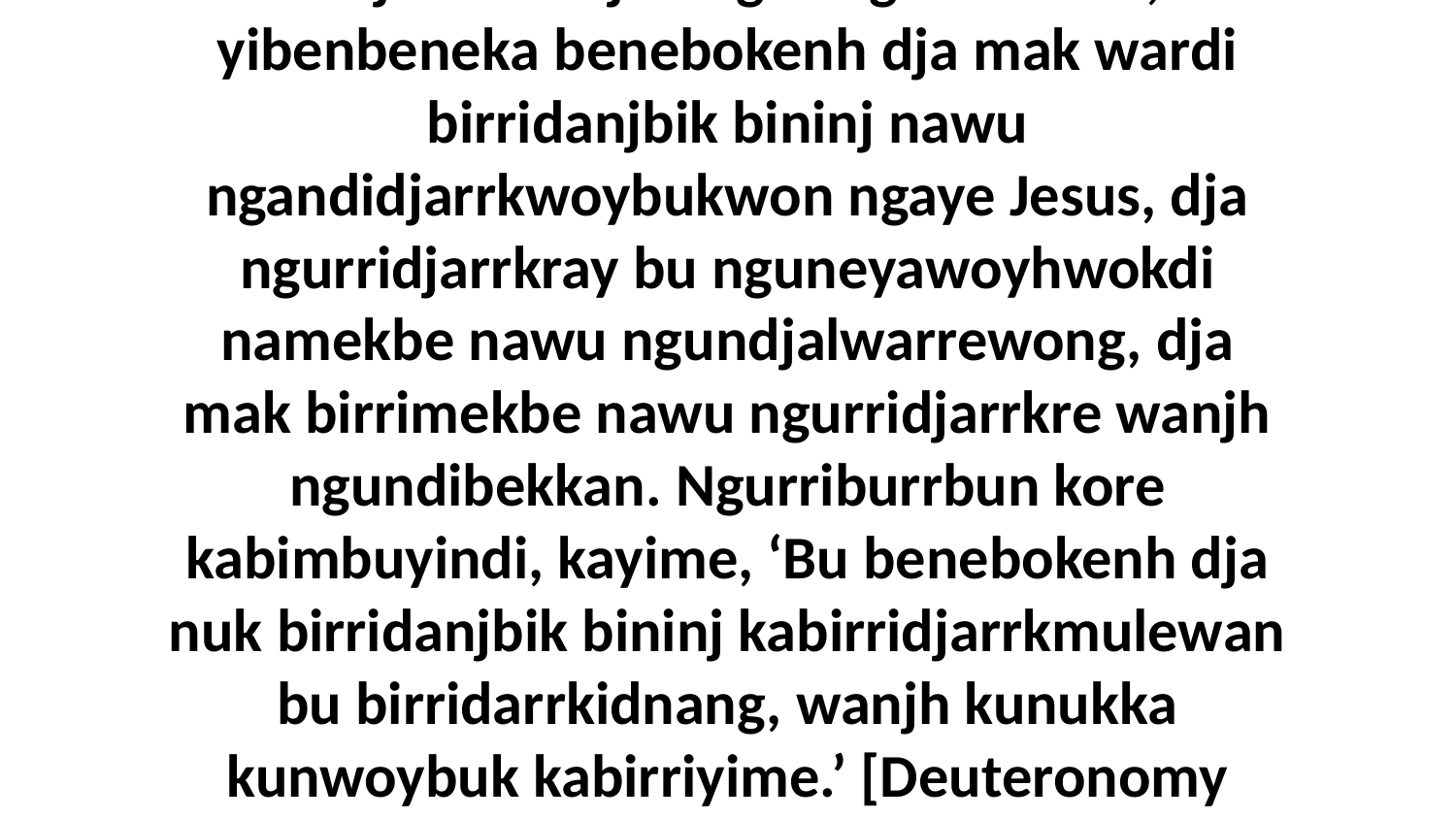

16 Dja bu minj nungka ngunbekkan, yibenbeneka benebokenh dja mak wardi birridanjbik bininj nawu ngandidjarrkwoybukwon ngaye Jesus, dja ngurridjarrkray bu nguneyawoyhwokdi namekbe nawu ngundjalwarrewong, dja mak birrimekbe nawu ngurridjarrkre wanjh ngundibekkan. Ngurriburrbun kore kabimbuyindi, kayime, ‘Bu benebokenh dja nuk birridanjbik bininj kabirridjarrkmulewan bu birridarrkidnang, wanjh kunukka kunwoybuk kabirriyime.’ [Deuteronomy 19:15]